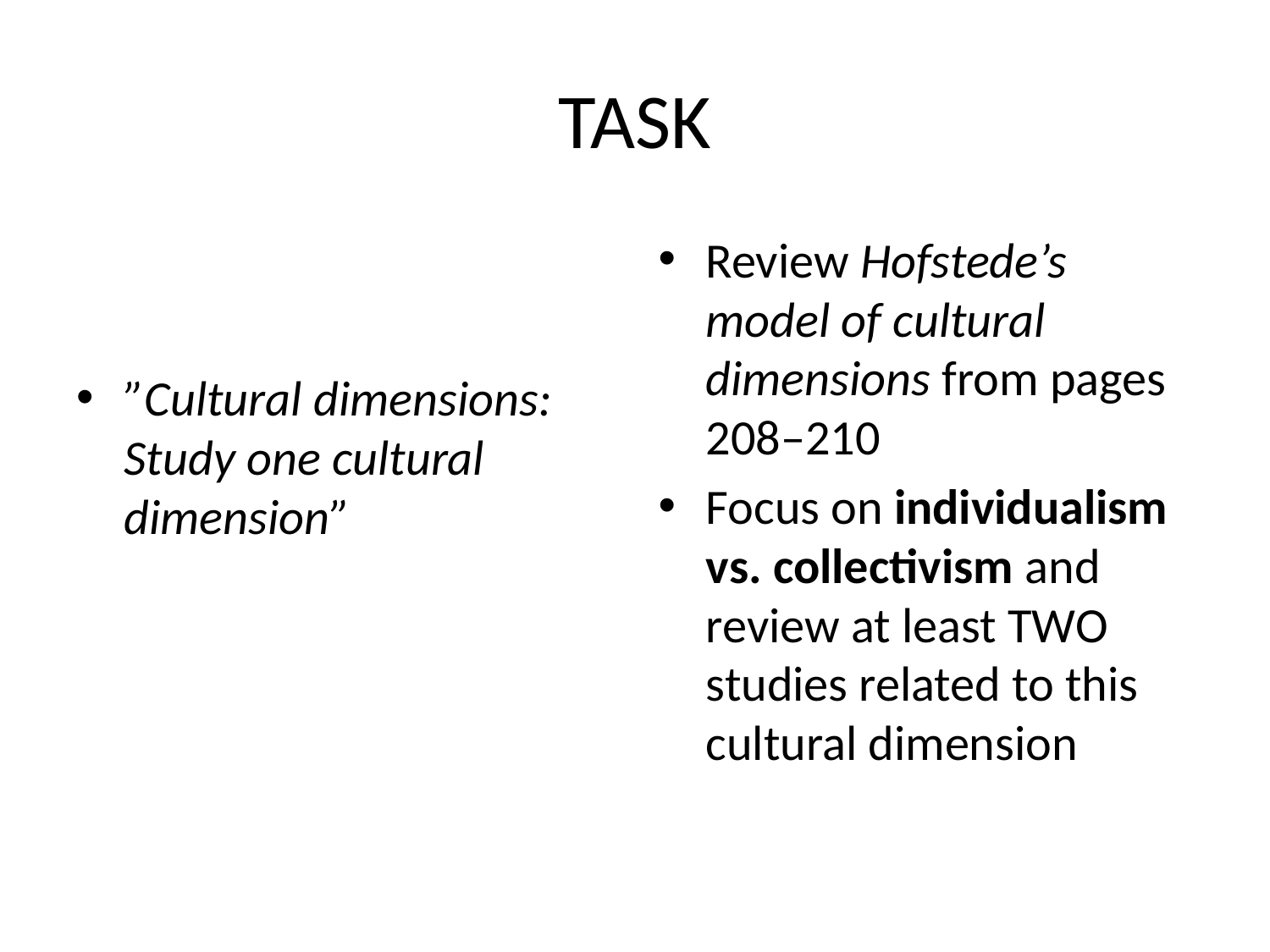

# TASK

”Cultural dimensions: Study one cultural dimension”
Review Hofstede’s model of cultural dimensions from pages 208–210
Focus on individualism vs. collectivism and review at least TWO studies related to this  cultural dimension